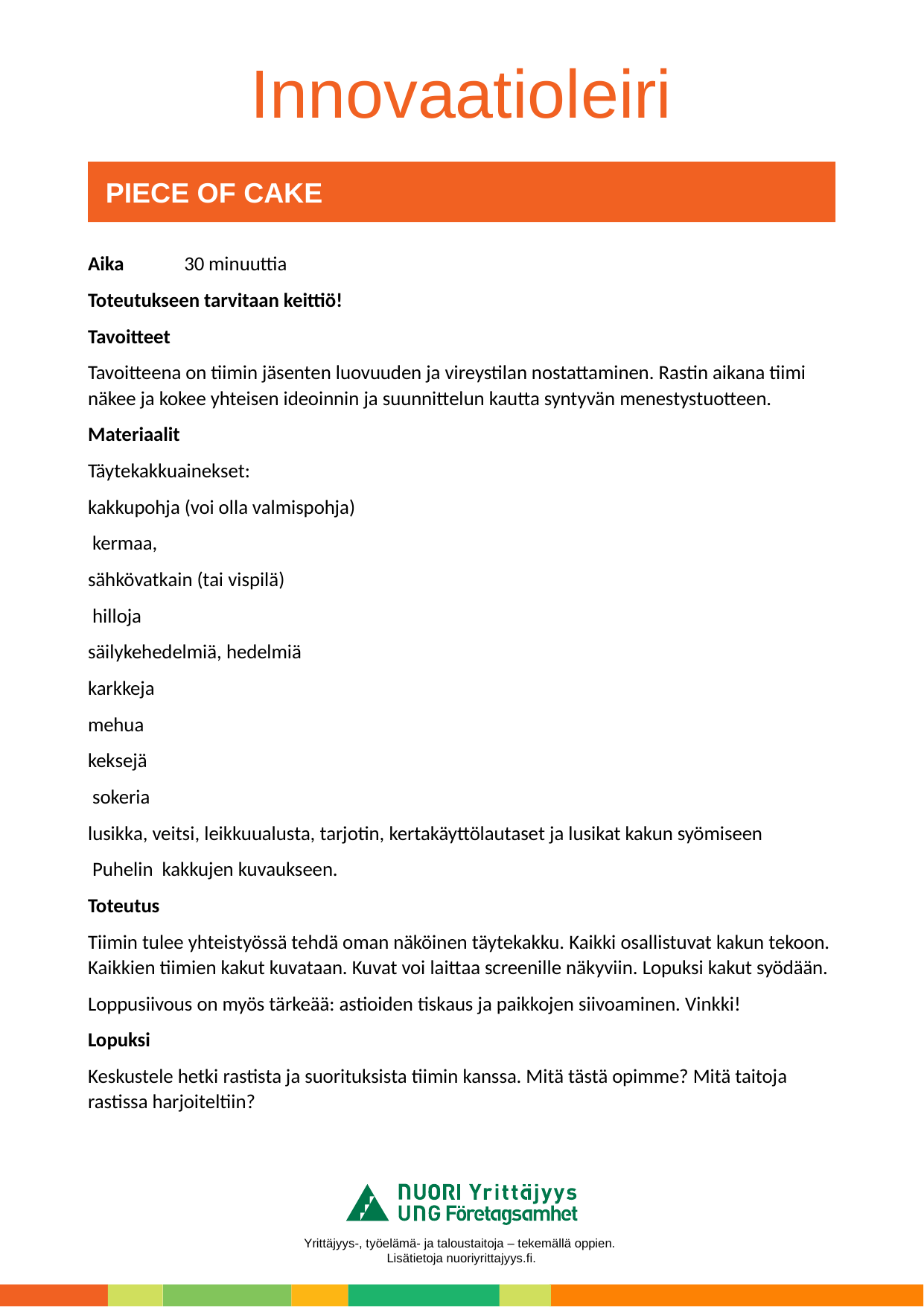

# PIECE OF CAKE
Aika					30 minuuttia
Toteutukseen tarvitaan keittiö!
Tavoitteet
Tavoitteena on tiimin jäsenten luovuuden ja vireystilan nostattaminen. Rastin aikana tiimi näkee ja kokee yhteisen ideoinnin ja suunnittelun kautta syntyvän menestystuotteen.
Materiaalit
Täytekakkuainekset:
kakkupohja (voi olla valmispohja)
 kermaa,
sähkövatkain (tai vispilä)
 hilloja
säilykehedelmiä, hedelmiä
karkkeja
mehua
keksejä
 sokeria
lusikka, veitsi, leikkuualusta, tarjotin, kertakäyttölautaset ja lusikat kakun syömiseen
 Puhelin  kakkujen kuvaukseen.
Toteutus
Tiimin tulee yhteistyössä tehdä oman näköinen täytekakku. Kaikki osallistuvat kakun tekoon. Kaikkien tiimien kakut kuvataan. Kuvat voi laittaa screenille näkyviin. Lopuksi kakut syödään.
Loppusiivous on myös tärkeää: astioiden tiskaus ja paikkojen siivoaminen. Vinkki!
Lopuksi
Keskustele hetki rastista ja suorituksista tiimin kanssa. Mitä tästä opimme? Mitä taitoja rastissa harjoiteltiin?